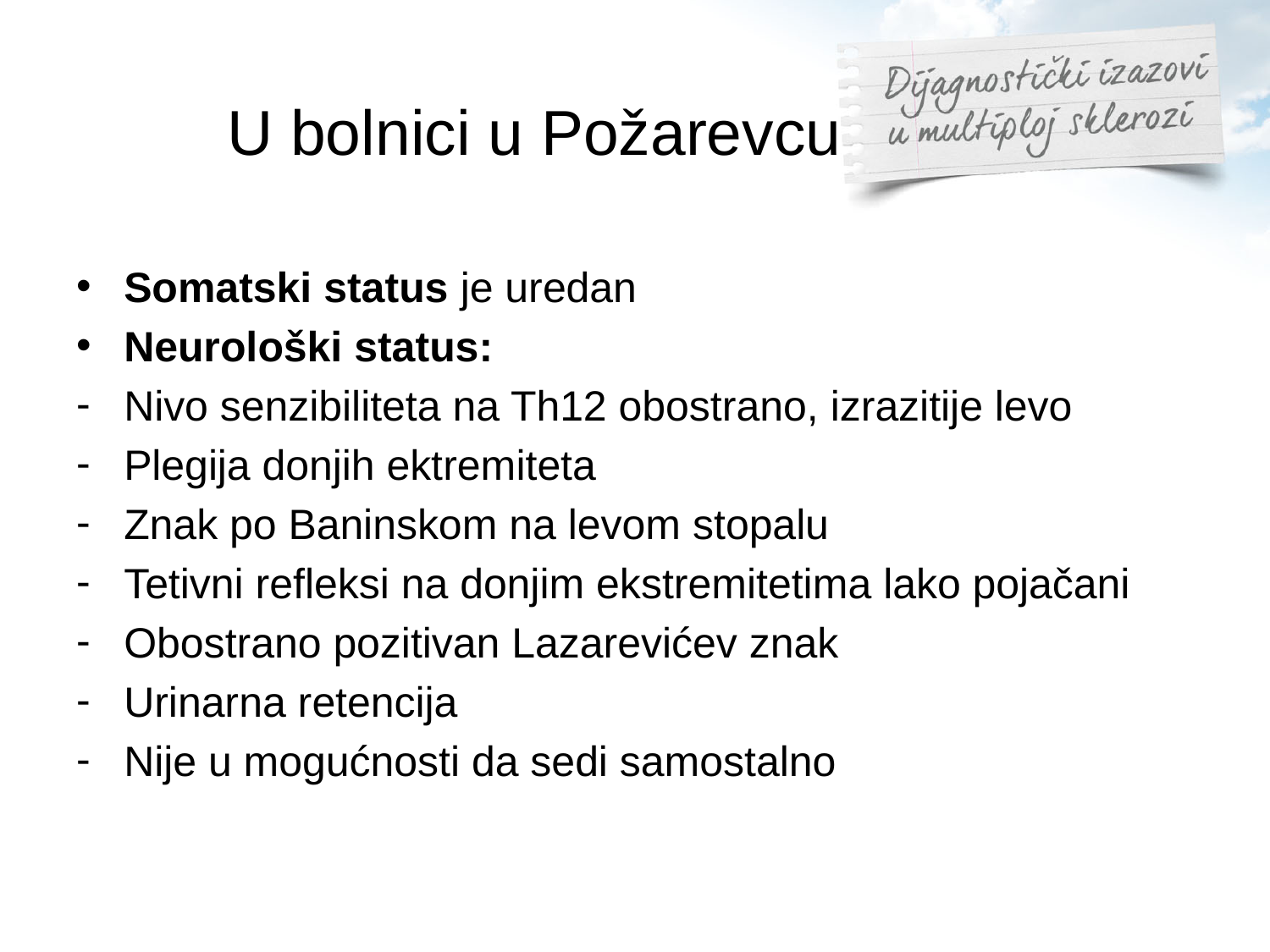

# U bolnici u Požarevcu
Somatski status je uredan
Neurološki status:
Nivo senzibiliteta na Th12 obostrano, izrazitije levo
Plegija donjih ektremiteta
Znak po Baninskom na levom stopalu
Tetivni refleksi na donjim ekstremitetima lako pojačani
Obostrano pozitivan Lazarevićev znak
Urinarna retencija
Nije u mogućnosti da sedi samostalno